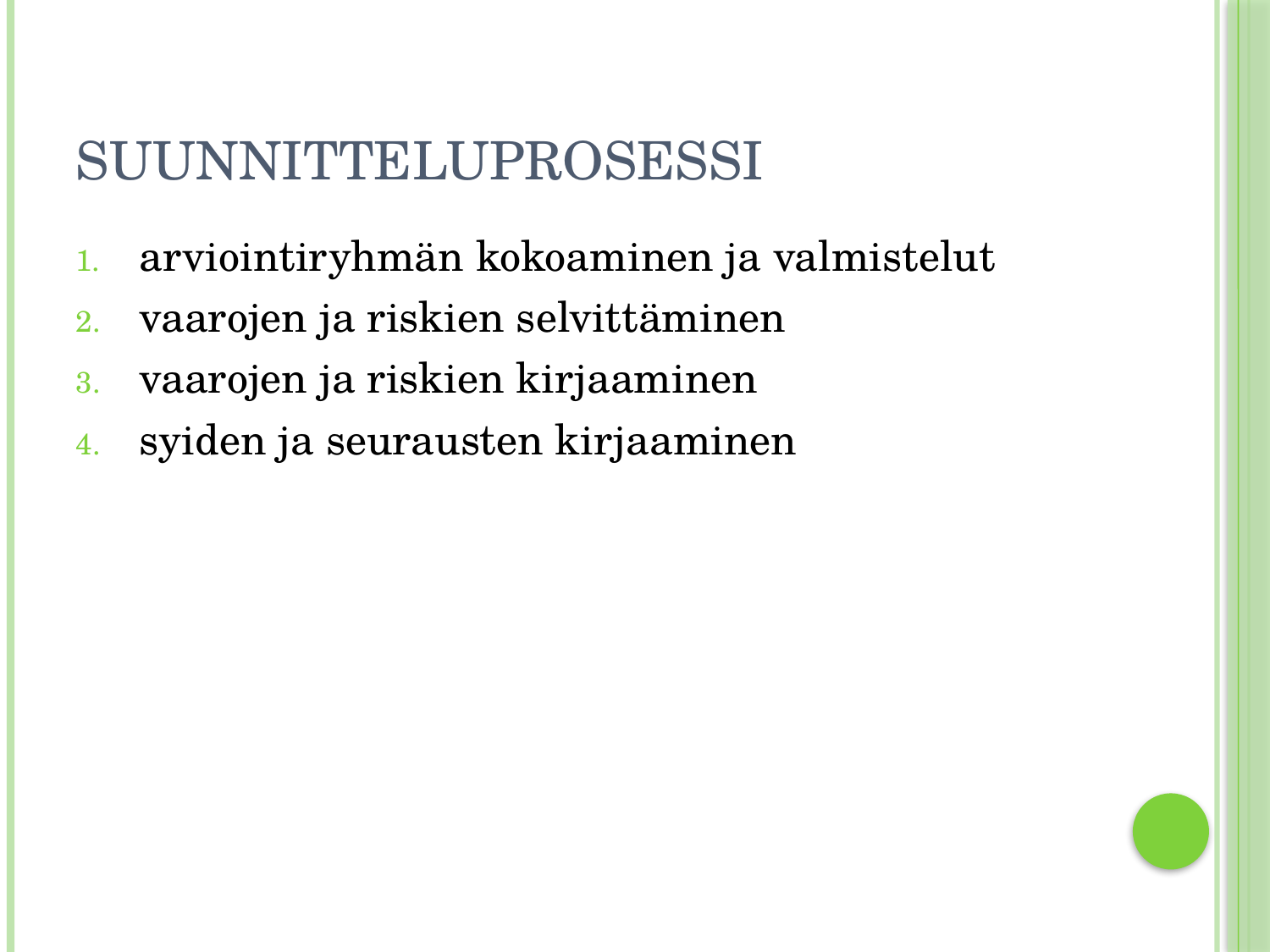

# Suunnitteluprosessi
arviointiryhmän kokoaminen ja valmistelut
vaarojen ja riskien selvittäminen
vaarojen ja riskien kirjaaminen
syiden ja seurausten kirjaaminen